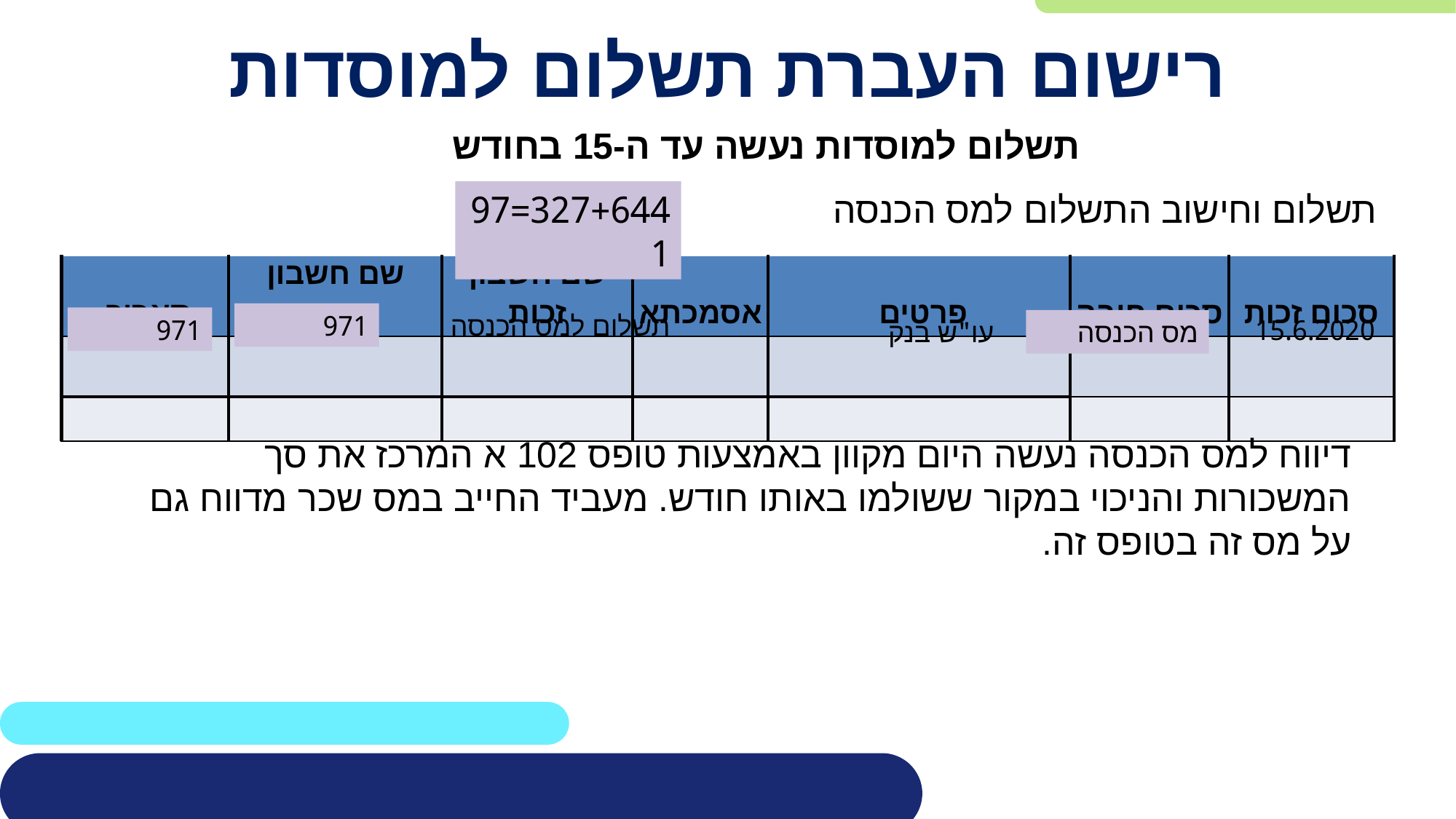

# רישום העברת תשלום למוסדות
תשלום למוסדות נעשה עד ה-15 בחודש
327+644=971
תשלום וחישוב התשלום למס הכנסה
| תאריך | שם חשבון חובה | שם חשבון זכות | אסמכתא | פרטים | סכום חובה | סכום זכות |
| --- | --- | --- | --- | --- | --- | --- |
|  |  |  |  |  |  |  |
|  |  |  |  |  |  |  |
971
תשלום למס הכנסה
971
15.6.2020
עו"ש בנק
מס הכנסה
דיווח למס הכנסה נעשה היום מקוון באמצעות טופס 102 א המרכז את סך המשכורות והניכוי במקור ששולמו באותו חודש. מעביד החייב במס שכר מדווח גם על מס זה בטופס זה.